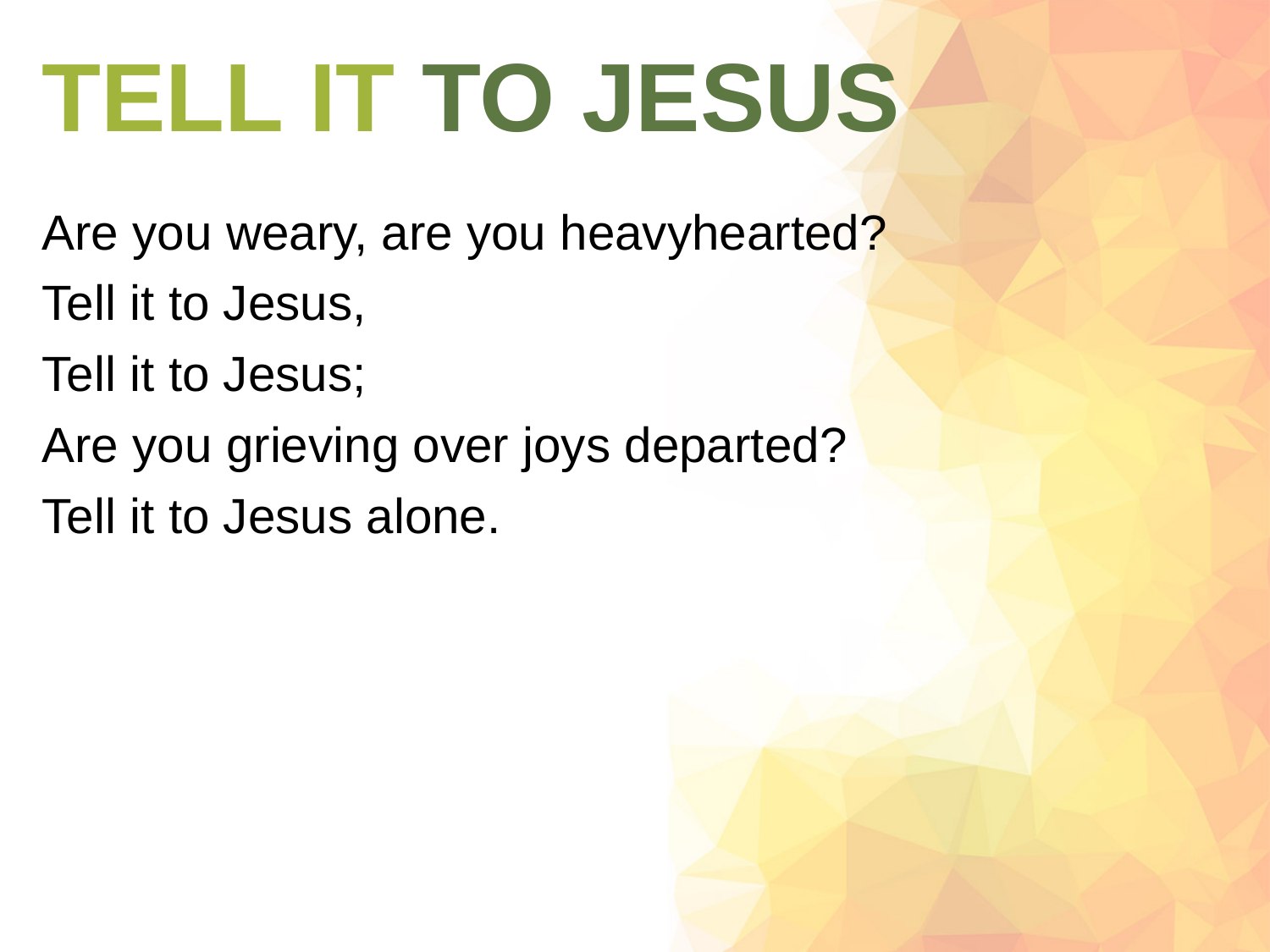

# TELL IT TO JESUS
Are you weary, are you heavyhearted?
Tell it to Jesus,
Tell it to Jesus;
Are you grieving over joys departed?
Tell it to Jesus alone.